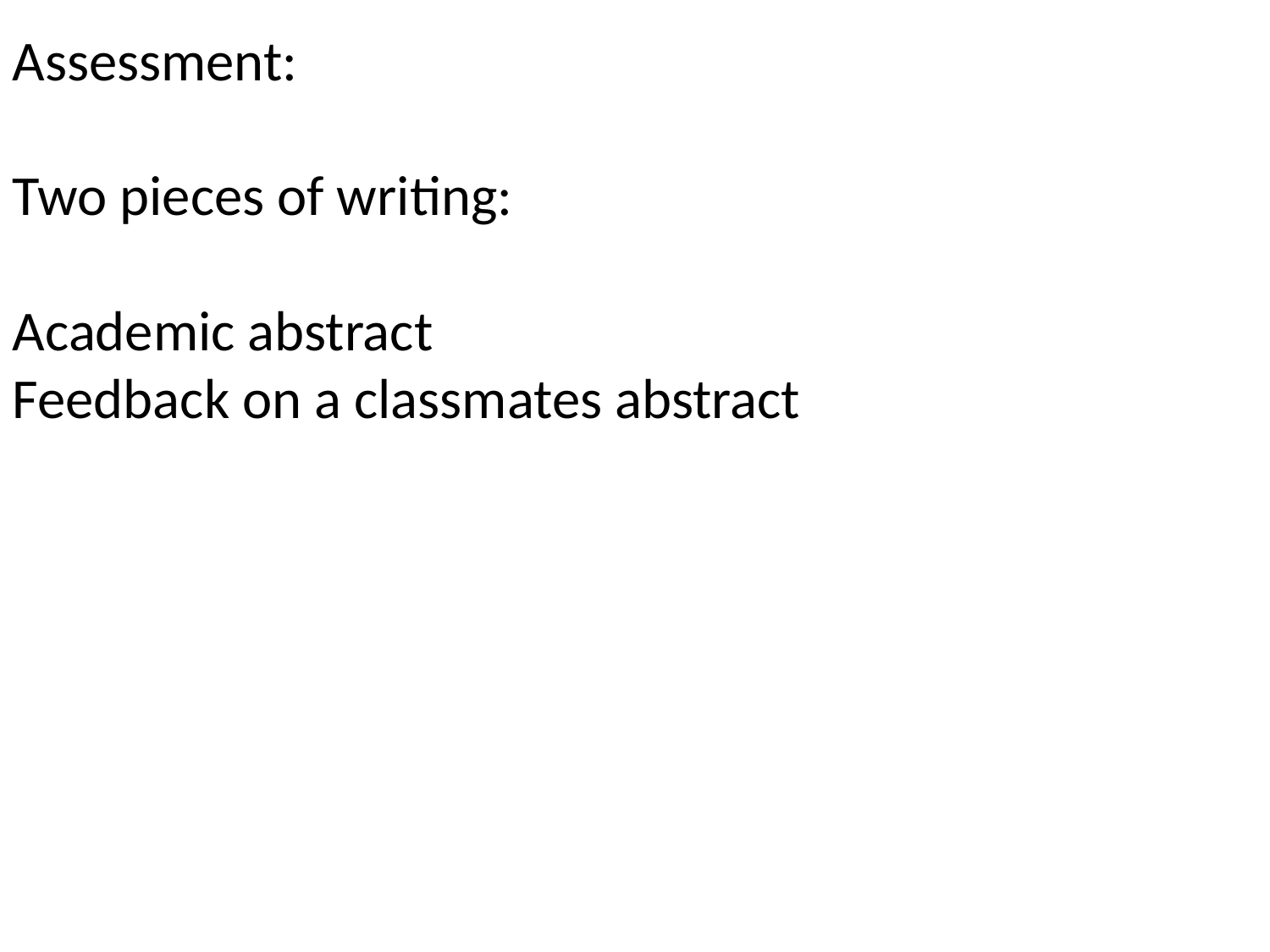

Assessment:

Two pieces of writing:

Academic abstract
Feedback on a classmates abstract